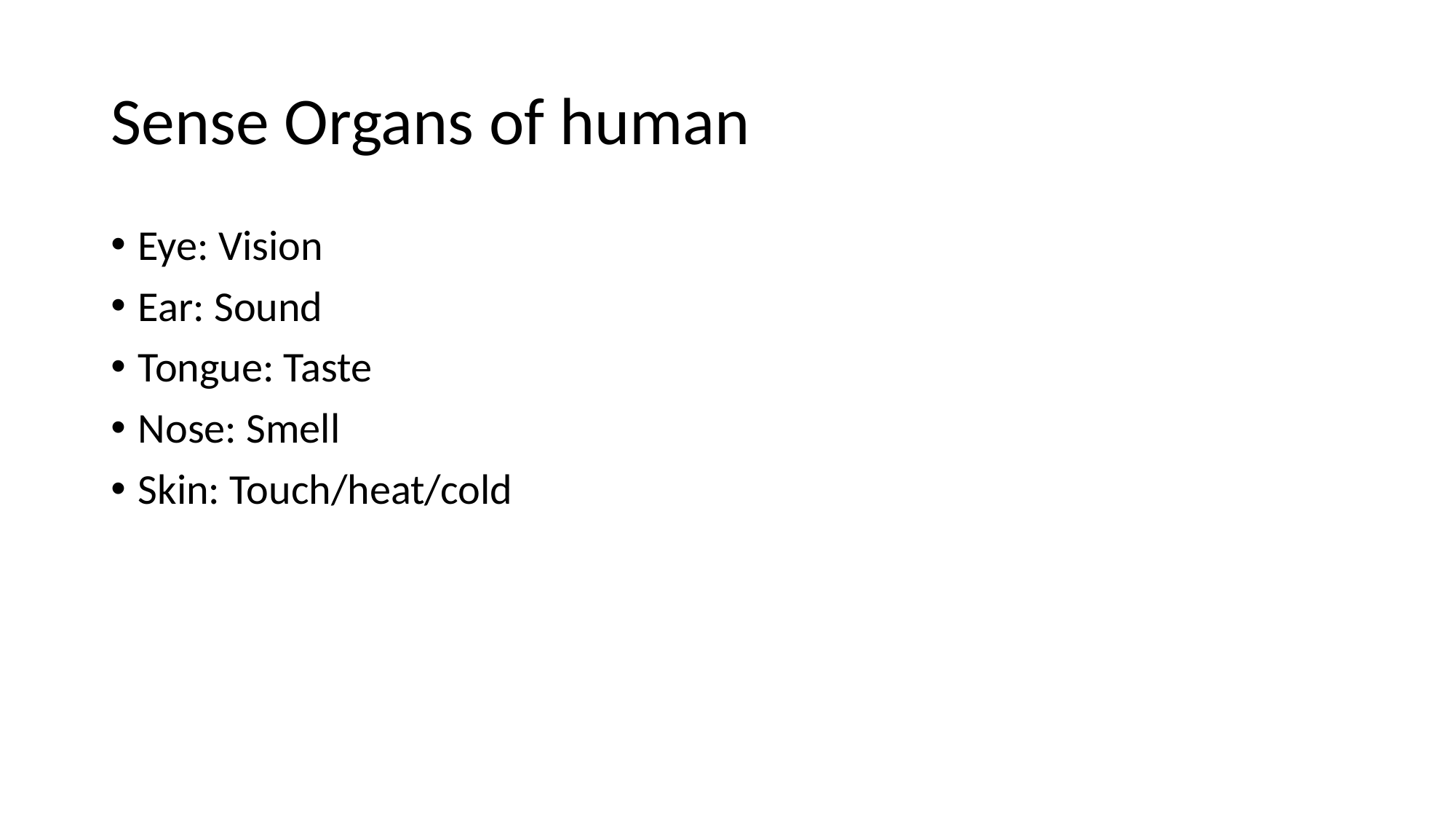

# Sense Organs of human
Eye: Vision
Ear: Sound
Tongue: Taste
Nose: Smell
Skin: Touch/heat/cold